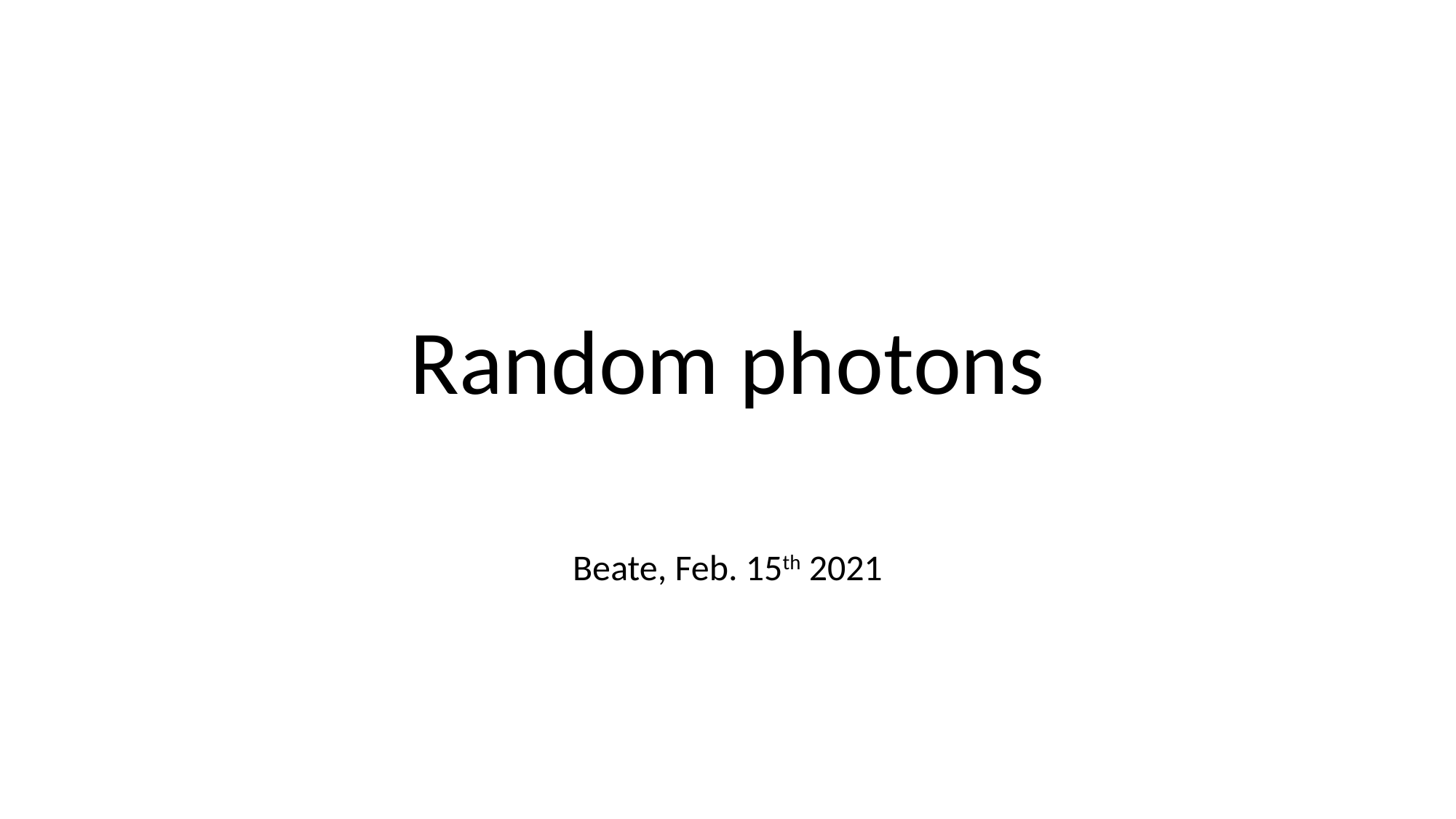

# Random photons

Beate, Feb. 15th 2021